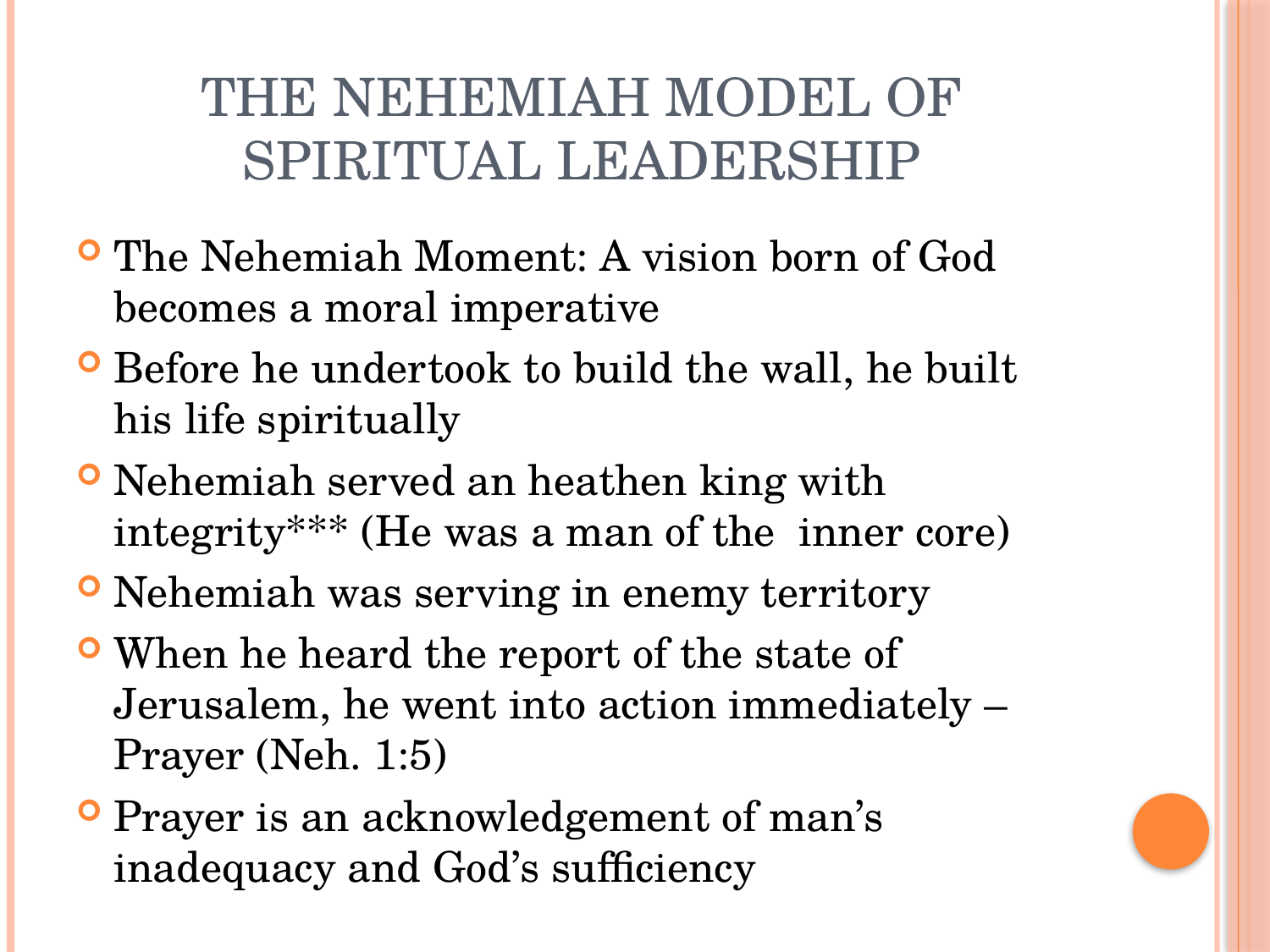

# The Nehemiah Model of Spiritual Leadership
The Nehemiah Moment: A vision born of God becomes a moral imperative
Before he undertook to build the wall, he built his life spiritually
Nehemiah served an heathen king with integrity*** (He was a man of the  inner core)
Nehemiah was serving in enemy territory
When he heard the report of the state of Jerusalem, he went into action immediately – Prayer (Neh. 1:5)
Prayer is an acknowledgement of man’s inadequacy and God’s sufficiency